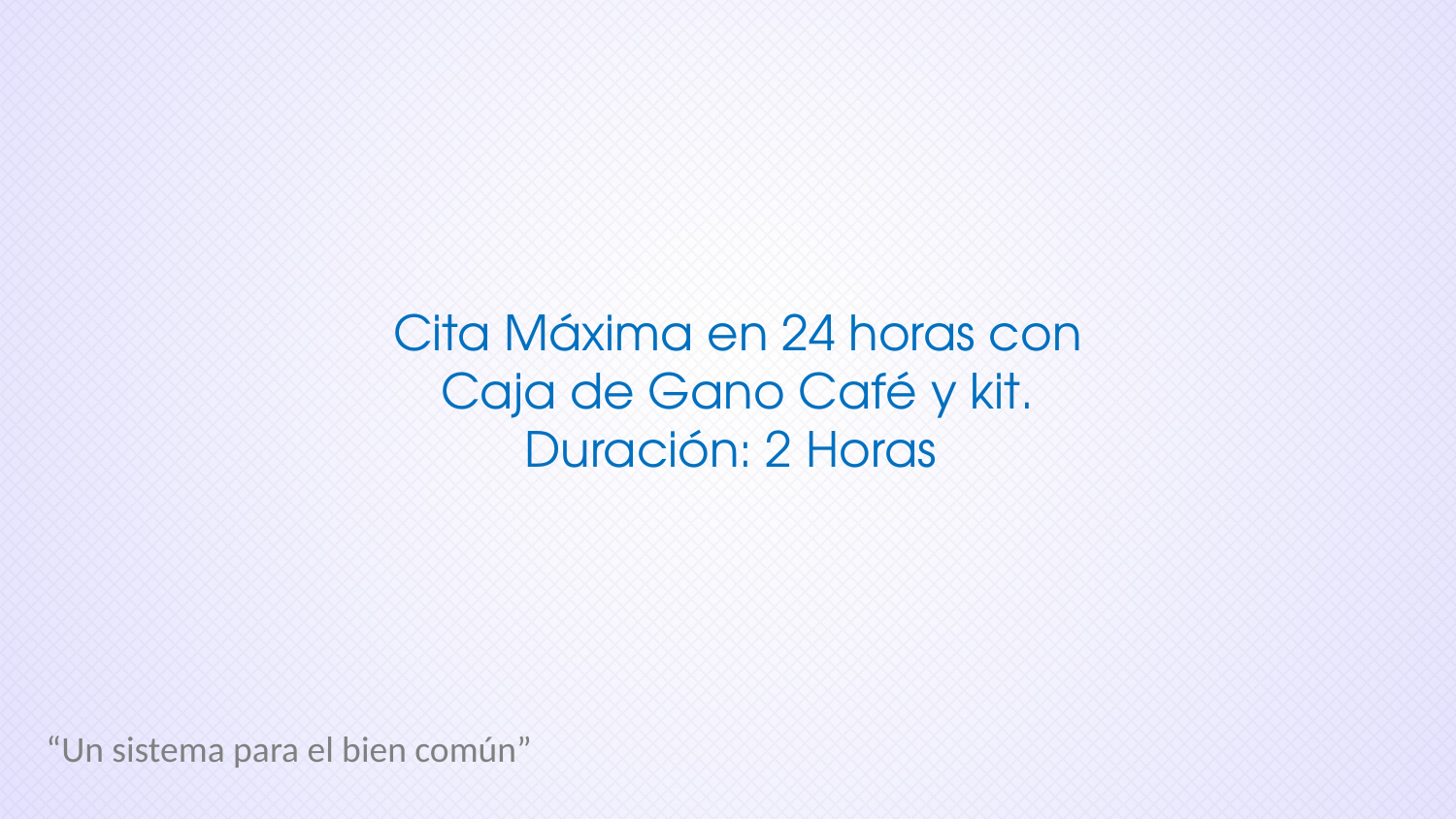

Cita Máxima en 24 horas con
Caja de Gano Café y kit.
Duración: 2 Horas
“Un sistema para el bien común”